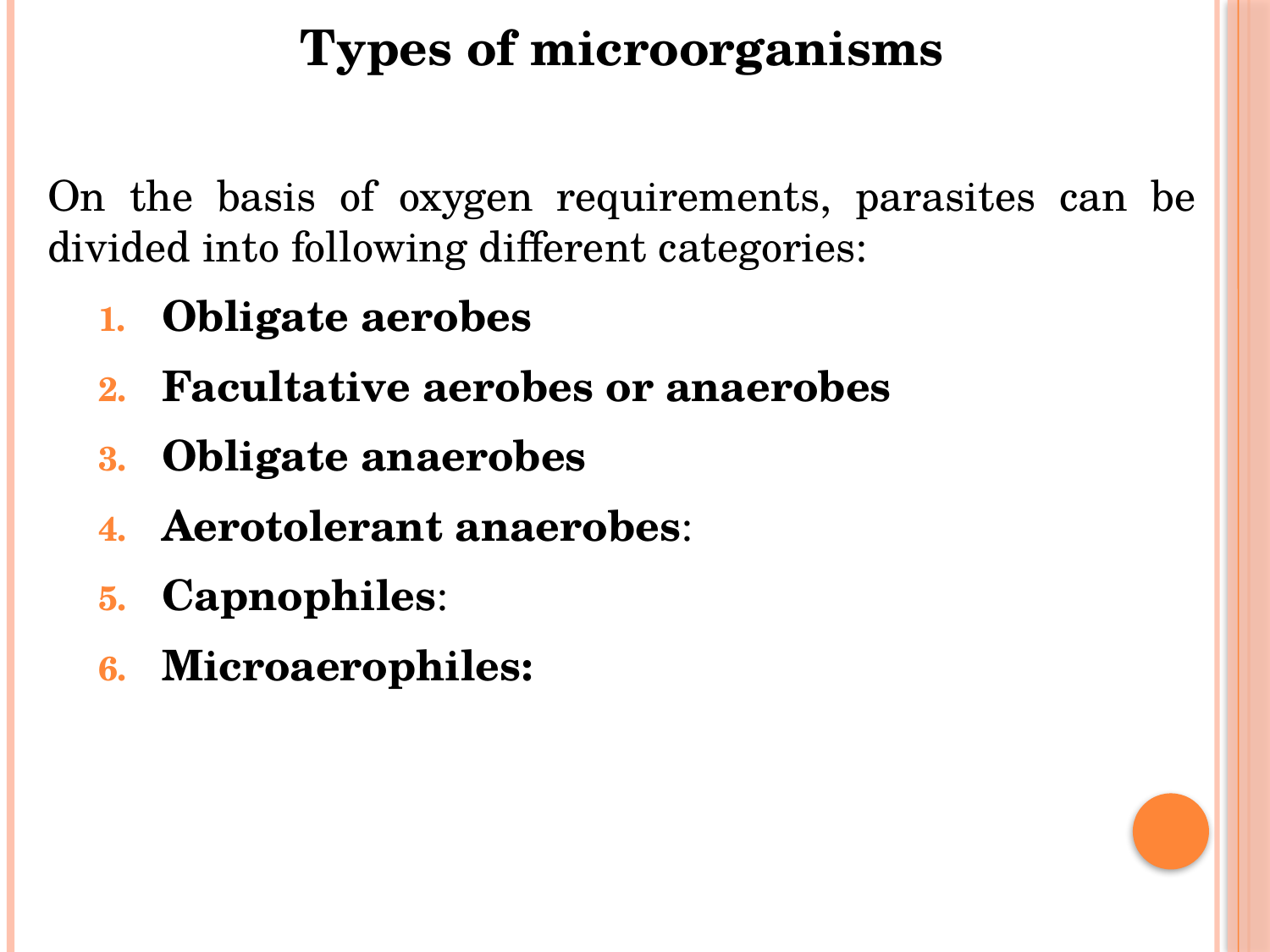

Types of microorganisms

On the basis of oxygen requirements, parasites can be divided into following different categories:
Obligate aerobes
Facultative aerobes or anaerobes
Obligate anaerobes
Aerotolerant anaerobes:
Capnophiles:
Microaerophiles: